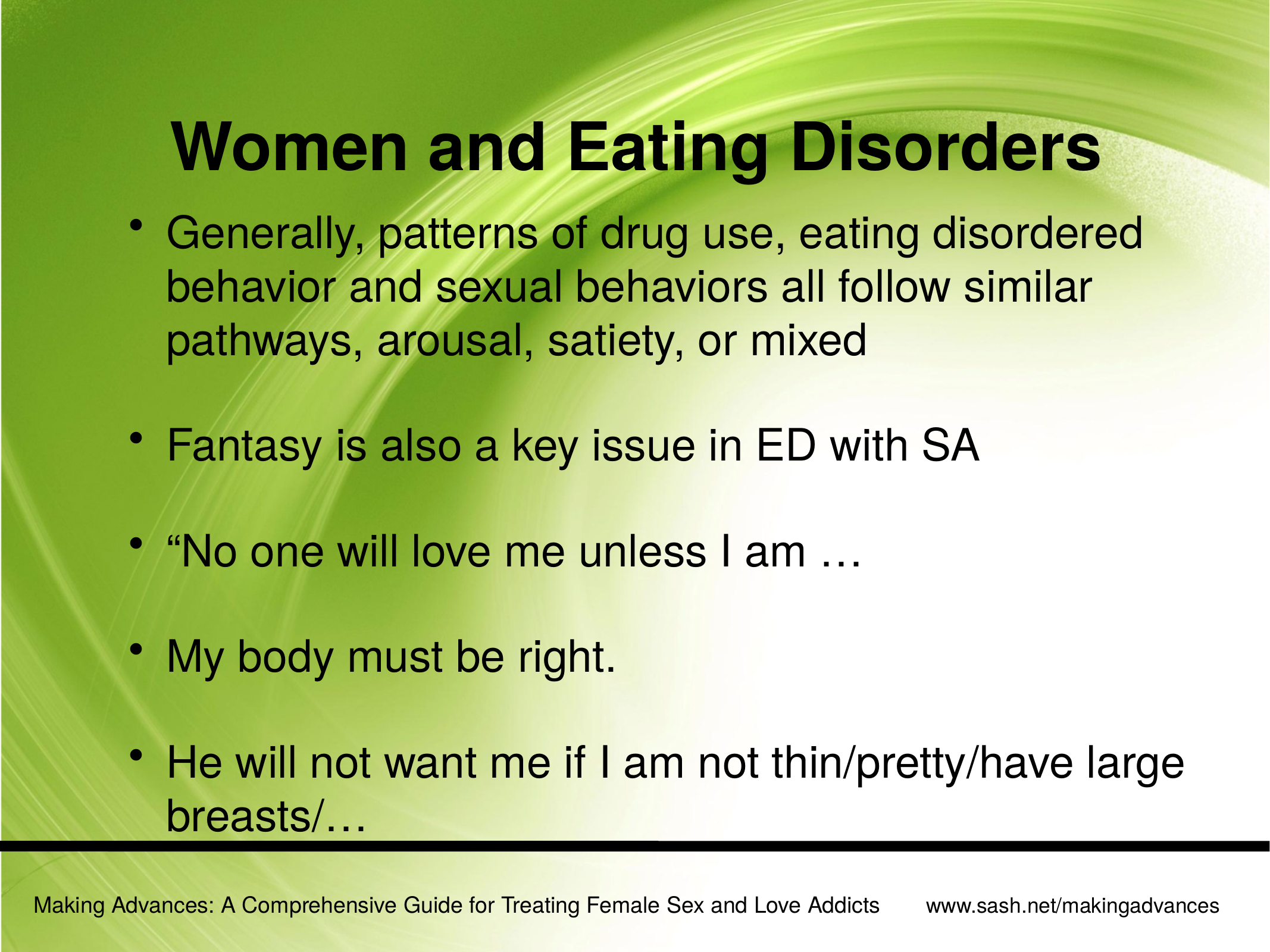

# Women and Eating Disorders
Generally, patterns of drug use, eating disordered behavior and sexual behaviors all follow similar pathways, arousal, satiety, or mixed
Fantasy is also a key issue in ED with SA
“No one will love me unless I am …
My body must be right.
He will not want me if I am not thin/pretty/have large breasts/…